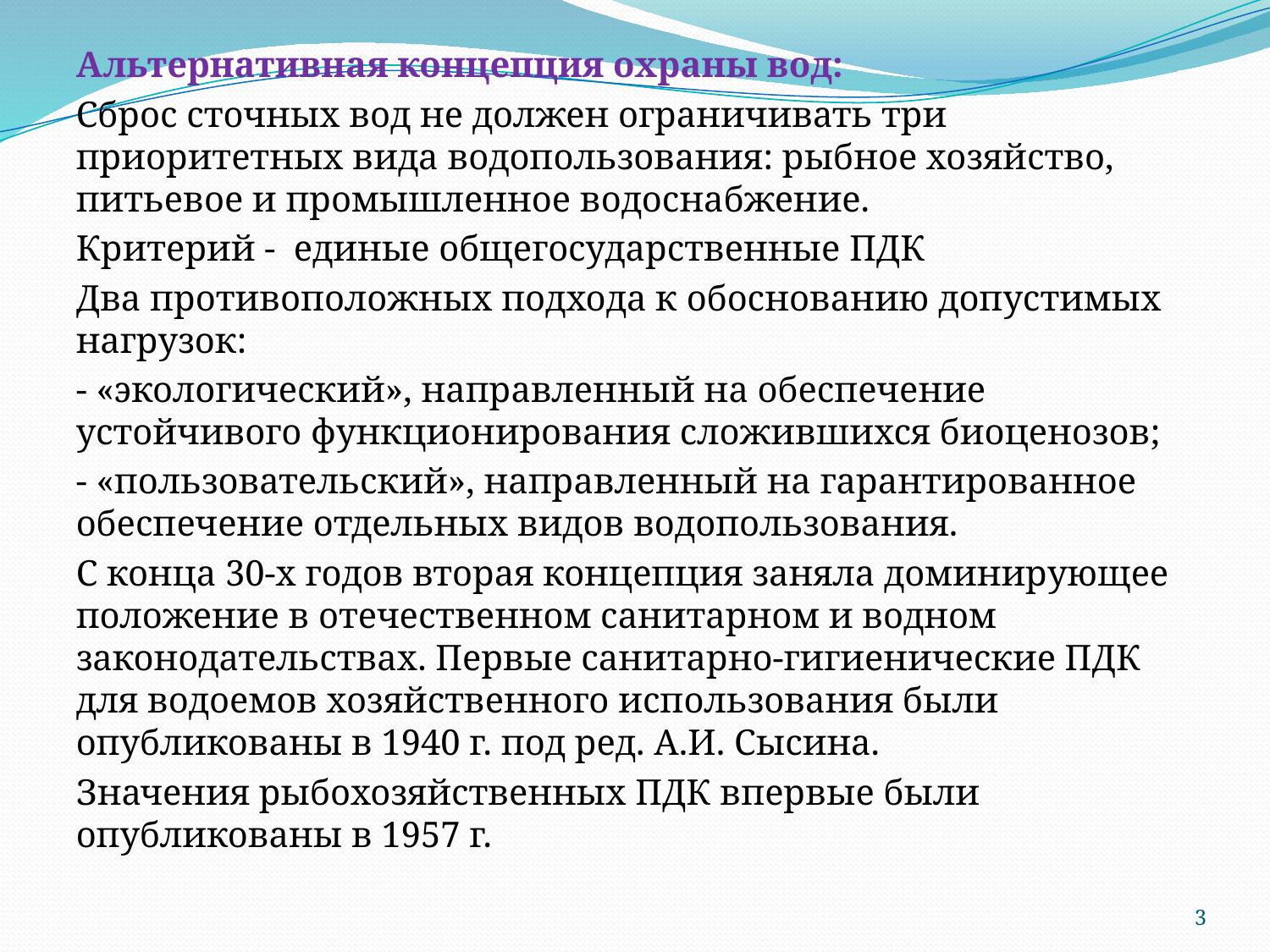

Альтернативная концепция охраны вод:
Сброс сточных вод не должен ограничивать три приоритетных вида водопользования: рыбное хозяйство, питьевое и промышленное водоснабжение.
Критерий -  единые общегосударственные ПДК
Два противоположных подхода к обоснованию допустимых нагрузок:
- «экологический», направленный на обеспечение устойчивого функционирования сложившихся биоценозов;
- «пользовательский», направленный на гарантированное обеспечение отдельных видов водопользования.
С конца 30-х годов вторая концепция заняла доминирующее положение в отечественном санитарном и водном законодательствах. Первые санитарно-гигиенические ПДК для водоемов хозяйственного использования были опубликованы в 1940 г. под ред. А.И. Сысина.
Значения рыбохозяйственных ПДК впервые были опубликованы в 1957 г.

3